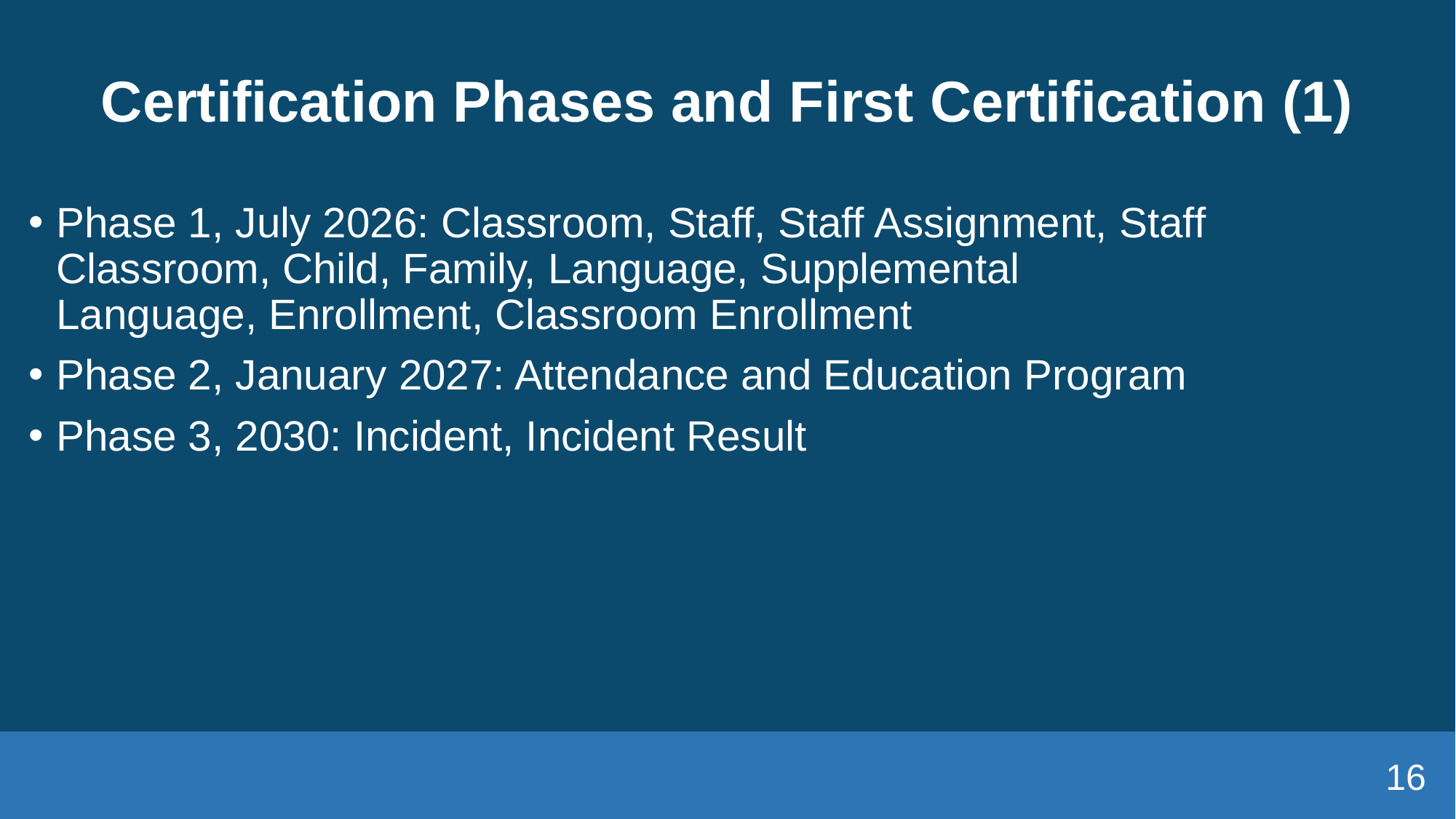

# Certification Phases and First Certification (1)
Phase 1, July 2026: Classroom, Staff, Staff Assignment, Staff Classroom, Child, Family, Language, Supplemental Language, Enrollment, Classroom Enrollment
Phase 2, January 2027: Attendance and Education Program
Phase 3, 2030: Incident, Incident Result

16